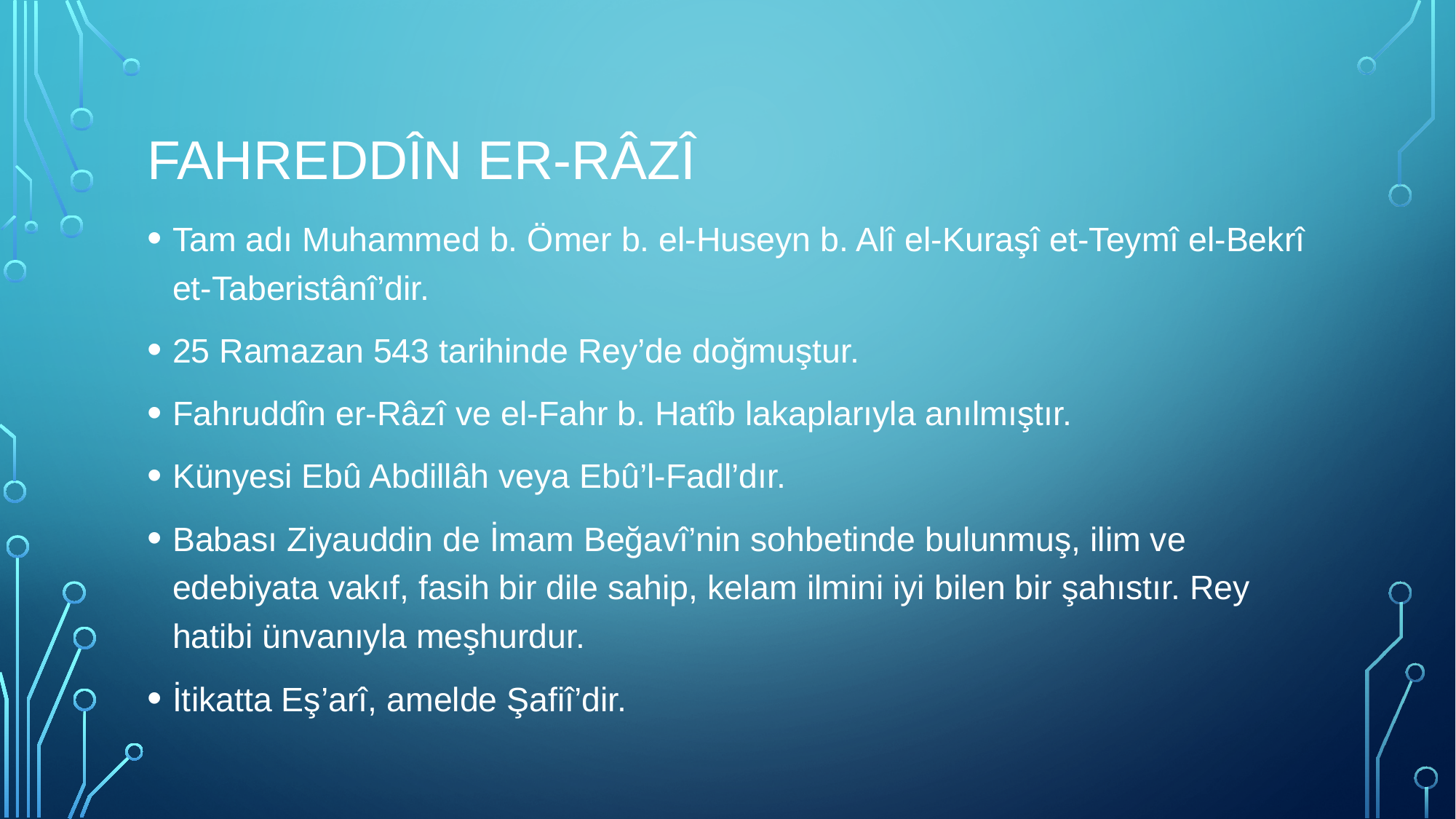

# FAHREDDÎN ER-RÂZÎ
Tam adı Muhammed b. Ömer b. el-Huseyn b. Alî el-Kuraşî et-Teymî el-Bekrî et-Taberistânî’dir.
25 Ramazan 543 tarihinde Rey’de doğmuştur.
Fahruddîn er-Râzî ve el-Fahr b. Hatîb lakaplarıyla anılmıştır.
Künyesi Ebû Abdillâh veya Ebû’l-Fadl’dır.
Babası Ziyauddin de İmam Beğavî’nin sohbetinde bulunmuş, ilim ve edebiyata vakıf, fasih bir dile sahip, kelam ilmini iyi bilen bir şahıstır. Rey hatibi ünvanıyla meşhurdur.
İtikatta Eş’arî, amelde Şafiî’dir.